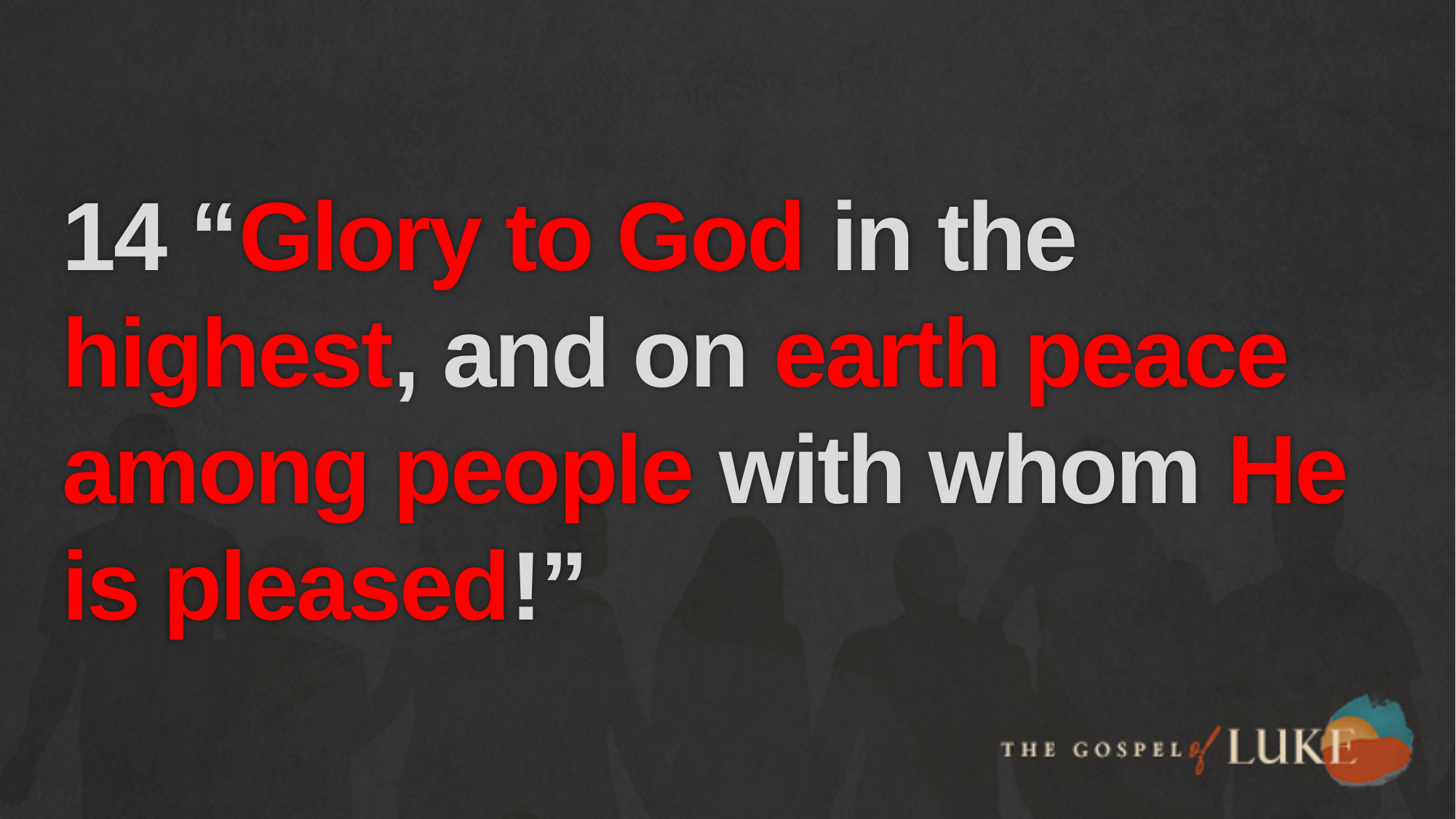

# 14 “Glory to God in the highest, and on earth peace among people with whom He is pleased!”